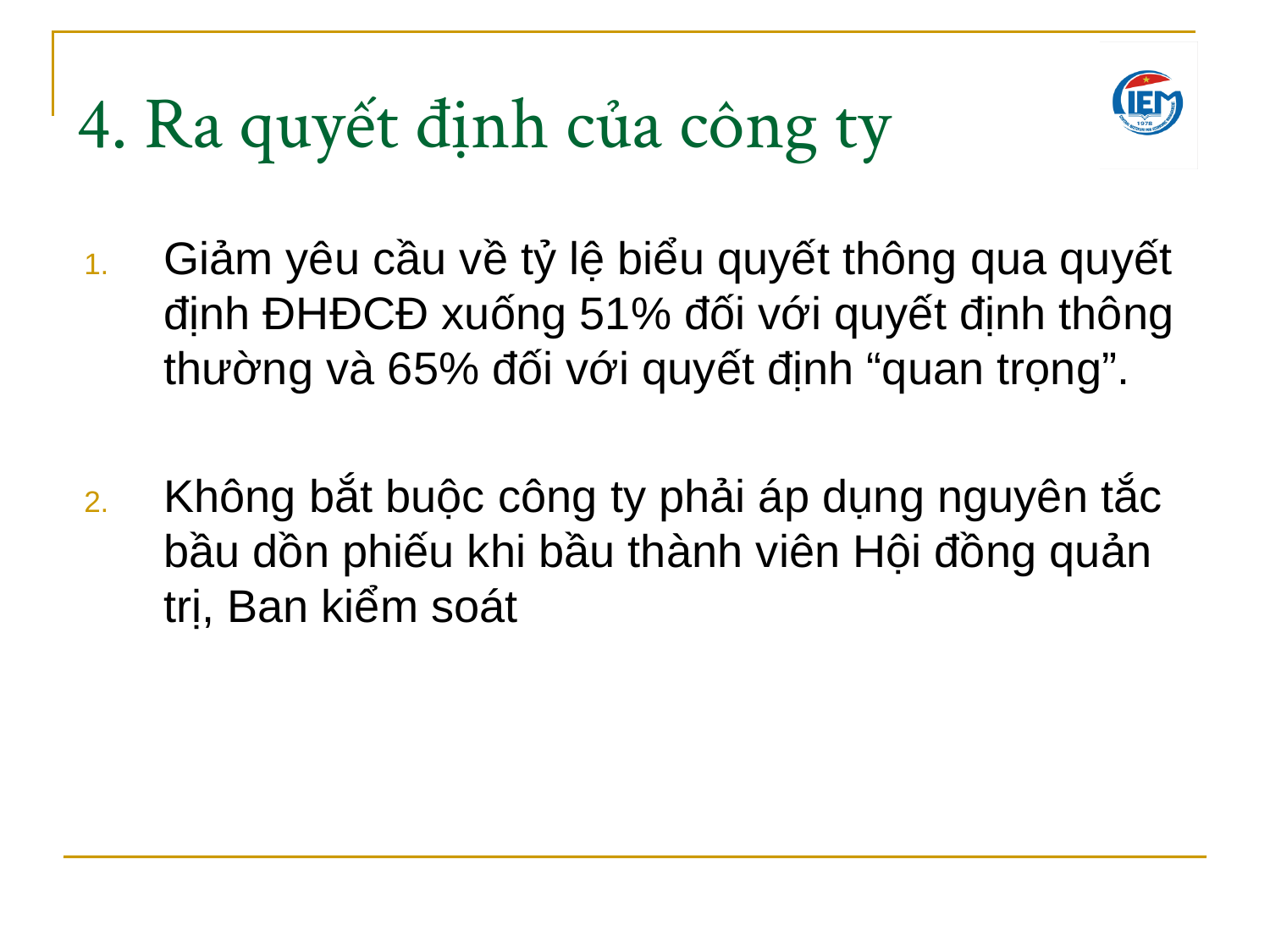

4. Ra quyết định của công ty
Giảm yêu cầu về tỷ lệ biểu quyết thông qua quyết định ĐHĐCĐ xuống 51% đối với quyết định thông thường và 65% đối với quyết định “quan trọng”.

Không bắt buộc công ty phải áp dụng nguyên tắc bầu dồn phiếu khi bầu thành viên Hội đồng quản trị, Ban kiểm soát